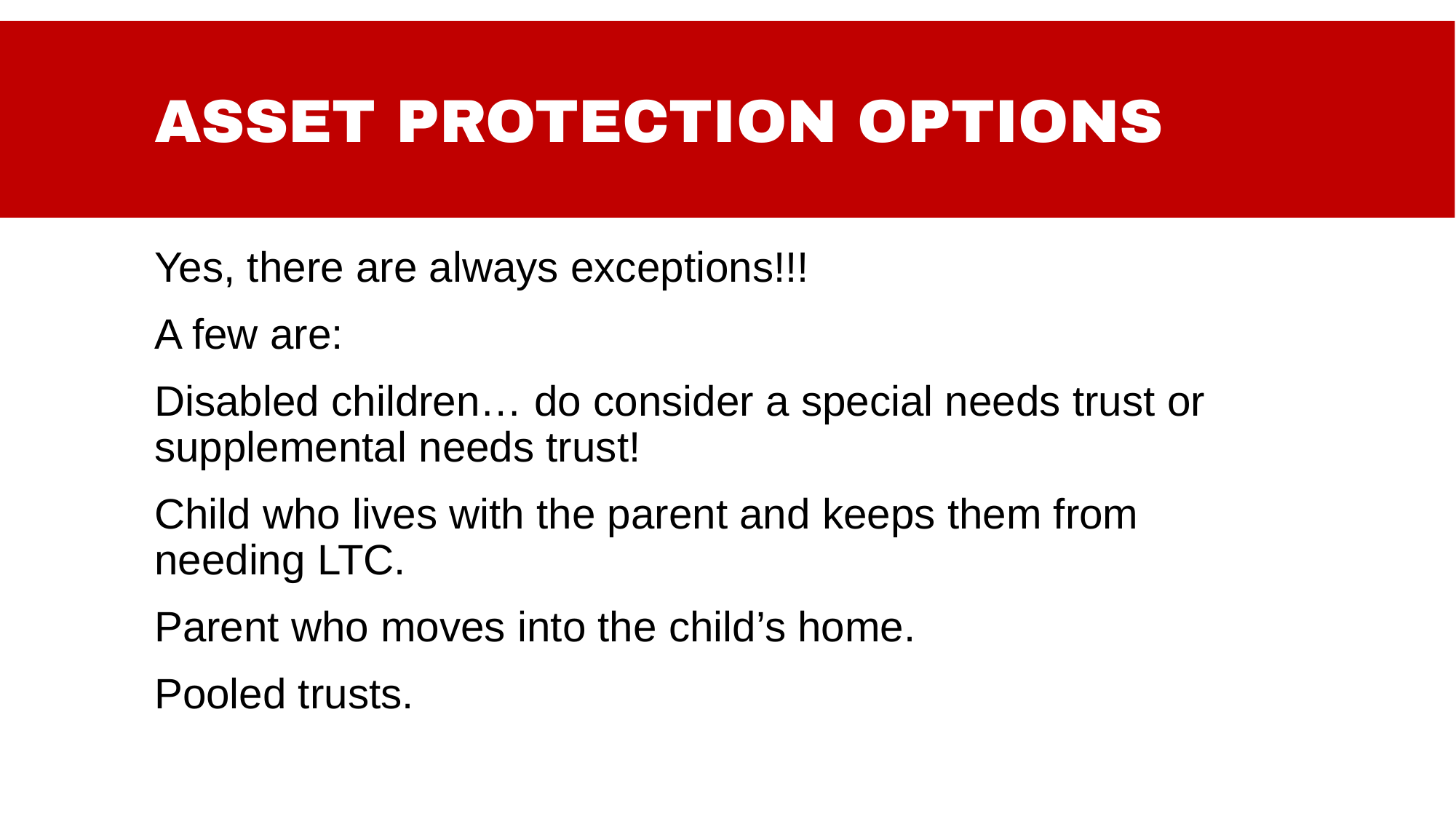

# Asset protection options
Yes, there are always exceptions!!!
A few are:
Disabled children… do consider a special needs trust or supplemental needs trust!
Child who lives with the parent and keeps them from needing LTC.
Parent who moves into the child’s home.
Pooled trusts.